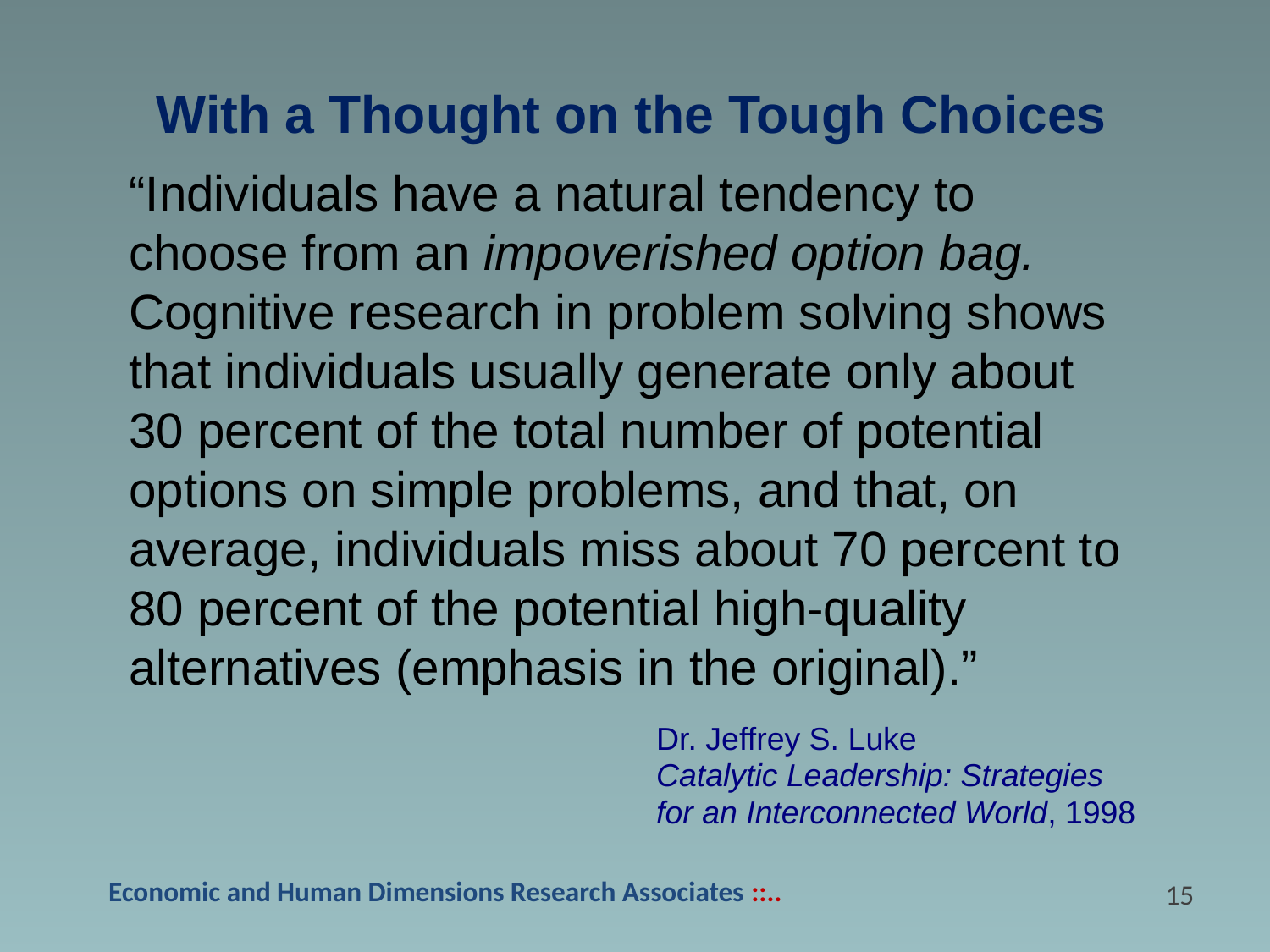

With a Thought on the Tough Choices
“Individuals have a natural tendency to choose from an impoverished option bag.  Cognitive research in problem solving shows that individuals usually generate only about 30 percent of the total number of potential options on simple problems, and that, on average, individuals miss about 70 percent to 80 percent of the potential high-quality alternatives (emphasis in the original).”
Dr. Jeffrey S. Luke
Catalytic Leadership: Strategies
for an Interconnected World, 1998
15